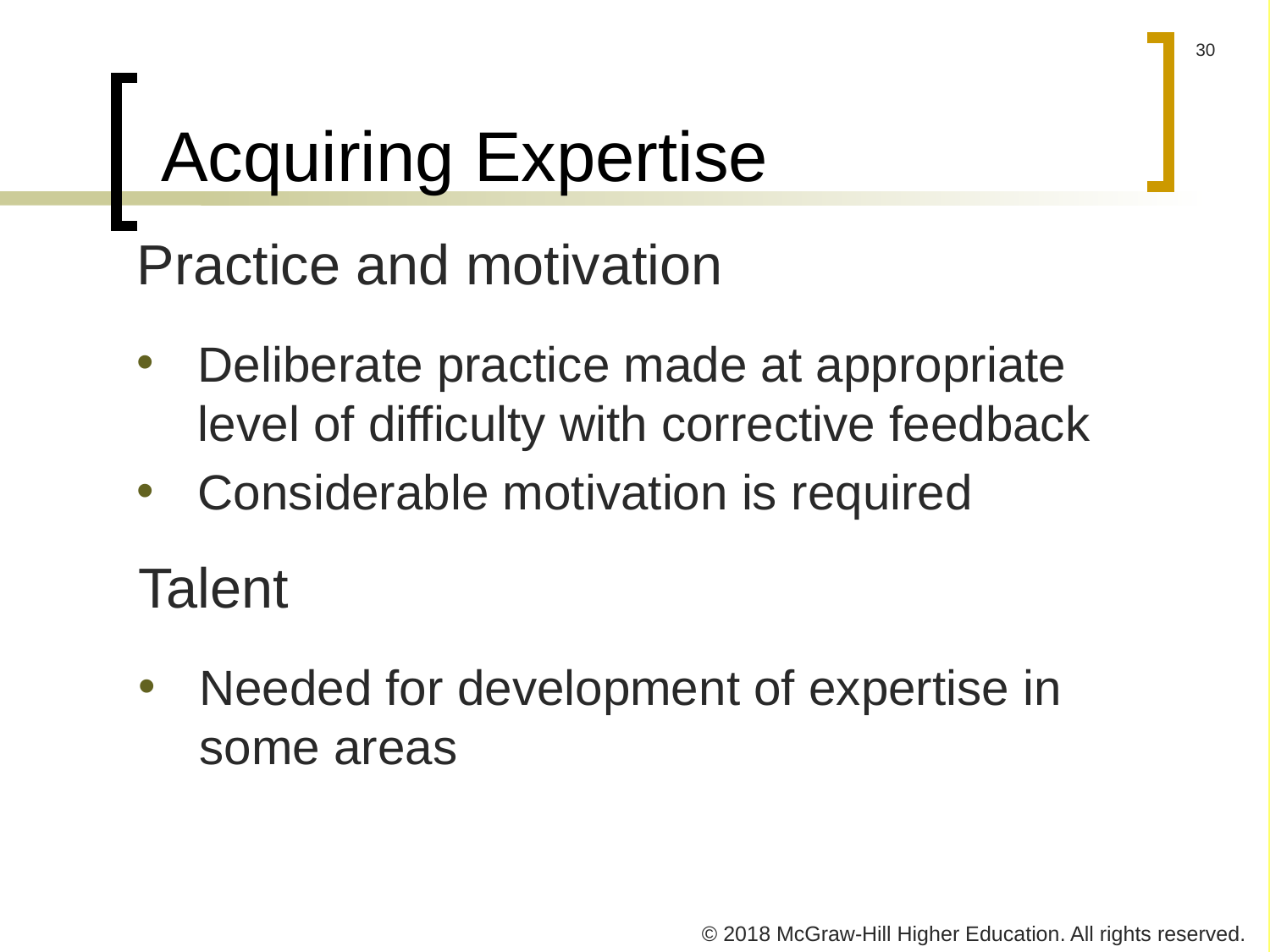

# Acquiring Expertise
Practice and motivation
Deliberate practice made at appropriate level of difficulty with corrective feedback
Considerable motivation is required
Talent
Needed for development of expertise in some areas